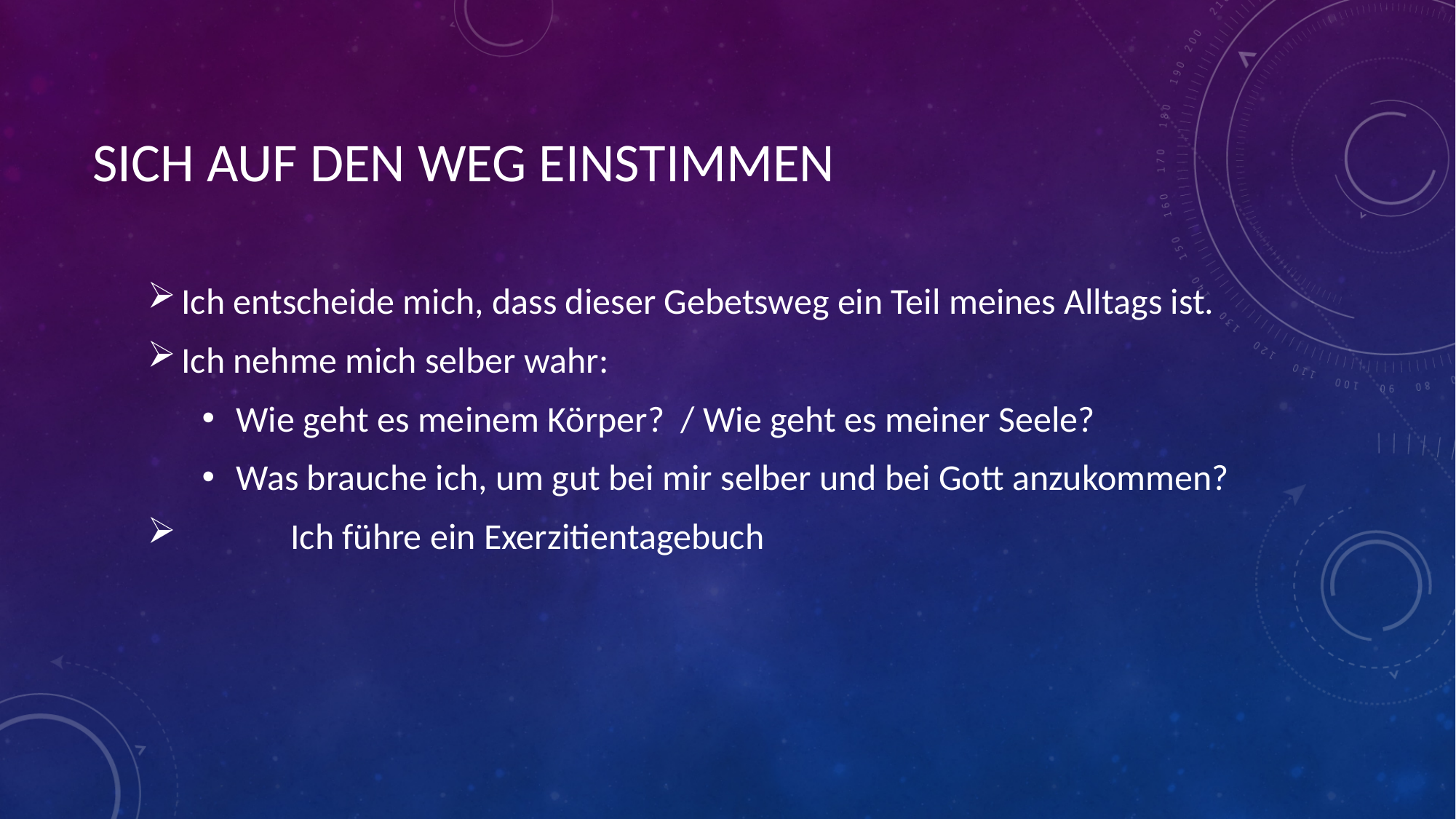

# Sich auf den weg einstimmen

Ich entscheide mich, dass dieser Gebetsweg ein Teil meines Alltags ist.
Ich nehme mich selber wahr:
Wie geht es meinem Körper?  / Wie geht es meiner Seele?
Was brauche ich, um gut bei mir selber und bei Gott anzukommen?
	Ich führe ein Exerzitientagebuch